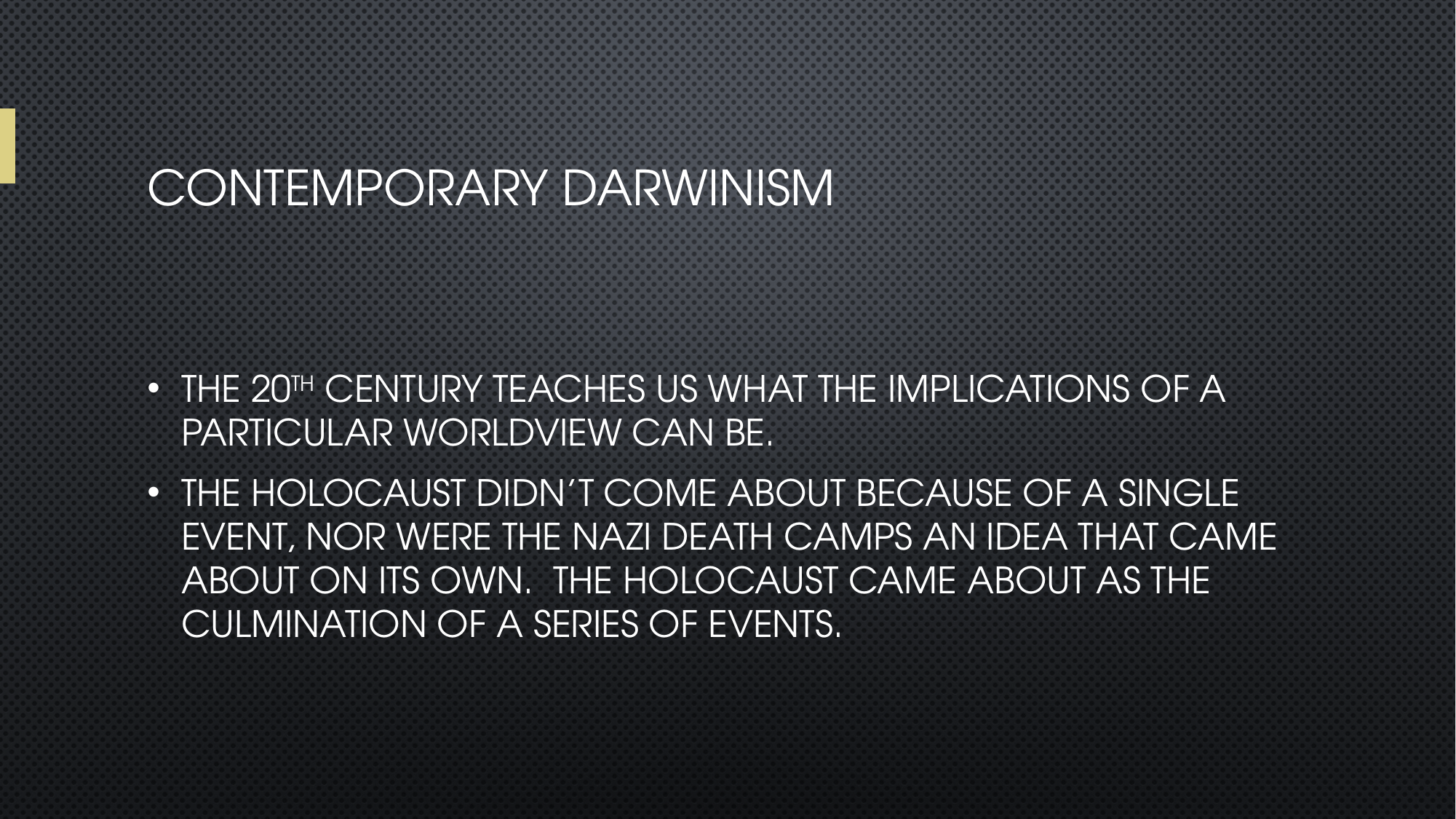

# Contemporary Darwinism
The 20th Century teaches us what the implications of a particular worldview can be.
The Holocaust didn’t come about because of a single event, nor were the Nazi death camps an idea that came about on its own.  The Holocaust came about as the culmination of a series of events.